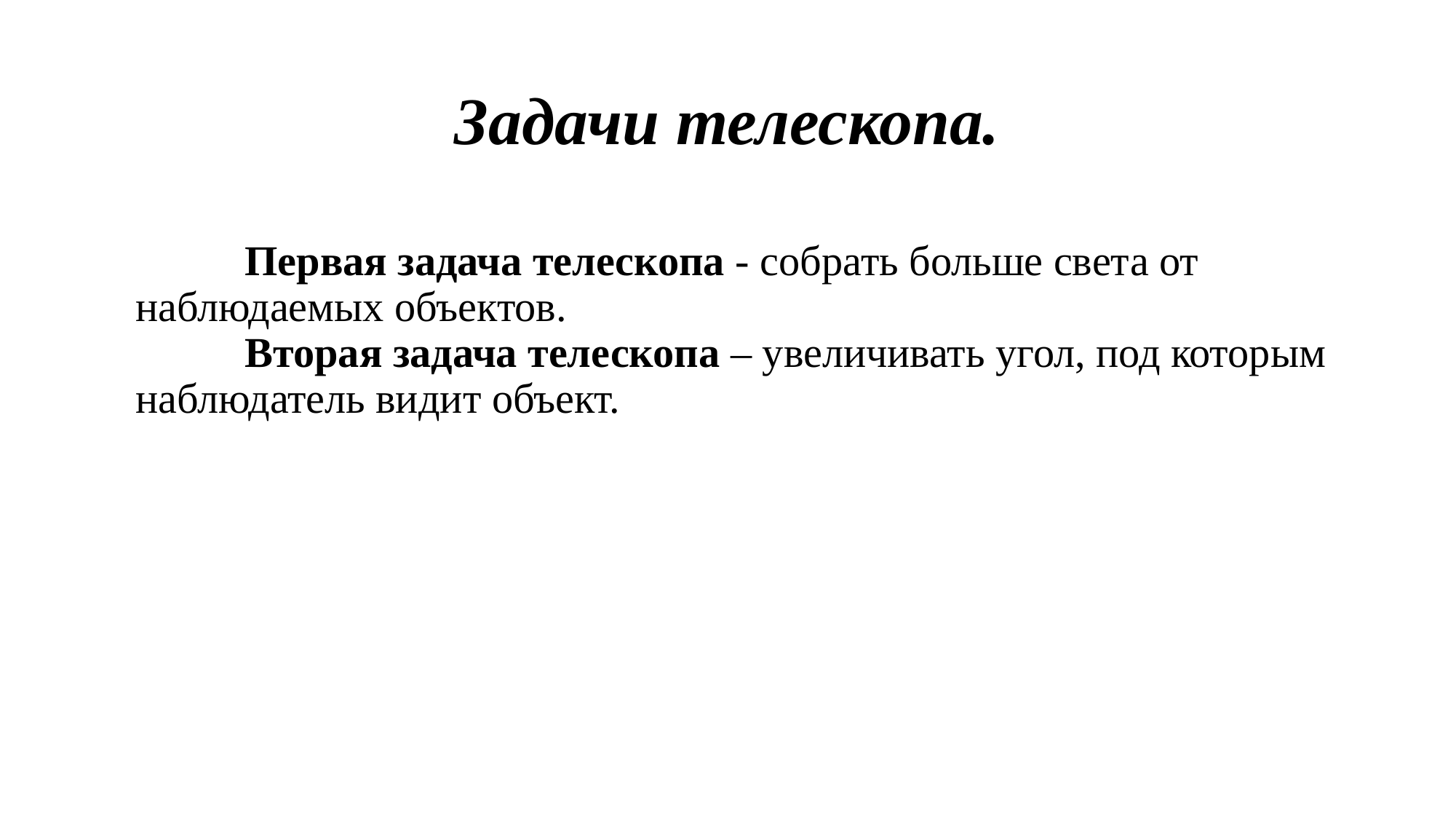

# Задачи телескопа.
	Первая задача телескопа - собрать больше света от наблюдаемых объектов.
	Вторая задача телескопа – увеличивать угол, под которым наблюдатель видит объект.